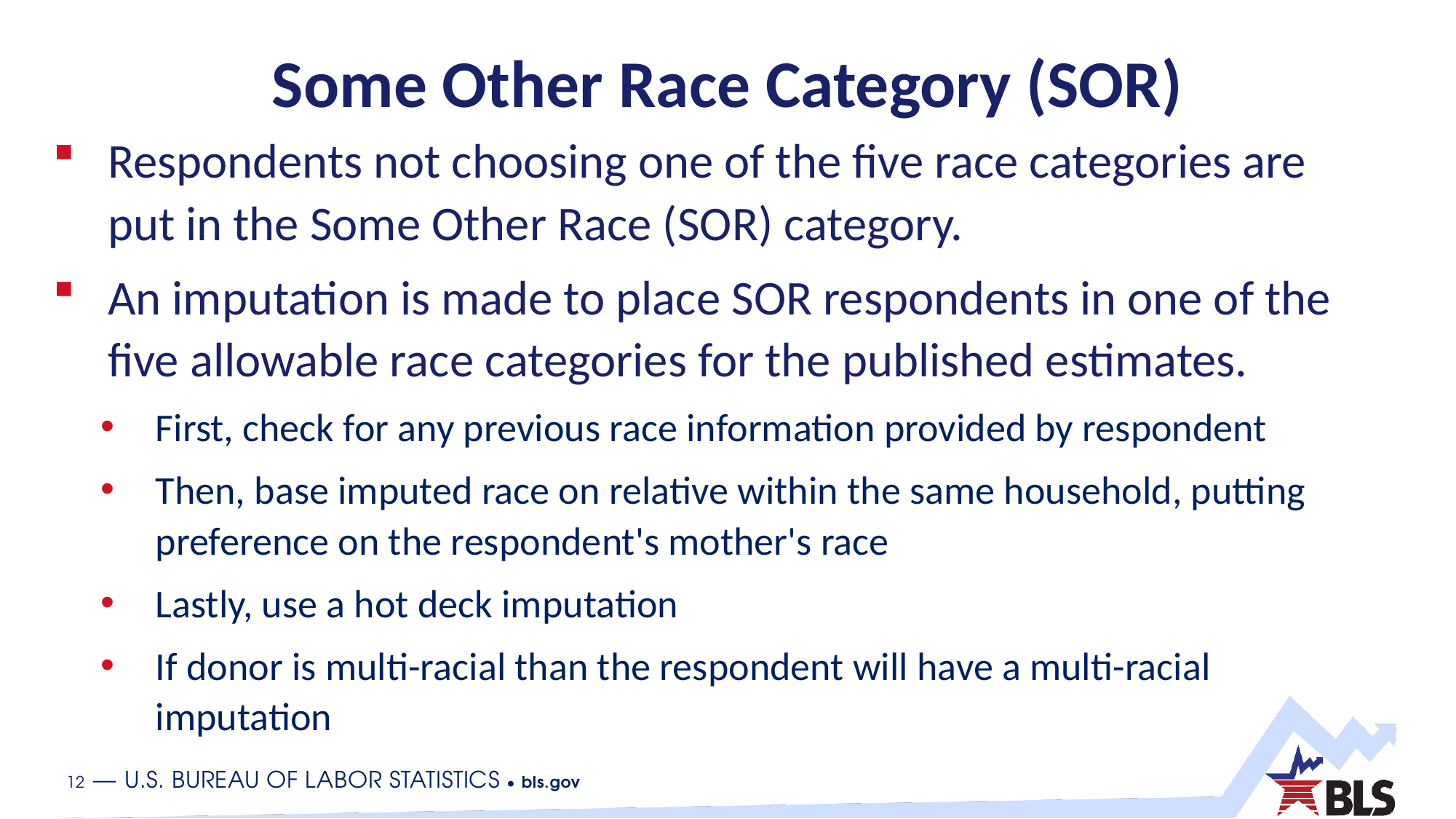

# Some Other Race Category (SOR)
Respondents not choosing one of the five race categories are put in the Some Other Race (SOR) category.
An imputation is made to place SOR respondents in one of the five allowable race categories for the published estimates.
First, check for any previous race information provided by respondent
Then, base imputed race on relative within the same household, putting preference on the respondent's mother's race
Lastly, use a hot deck imputation
If donor is multi-racial than the respondent will have a multi-racial imputation